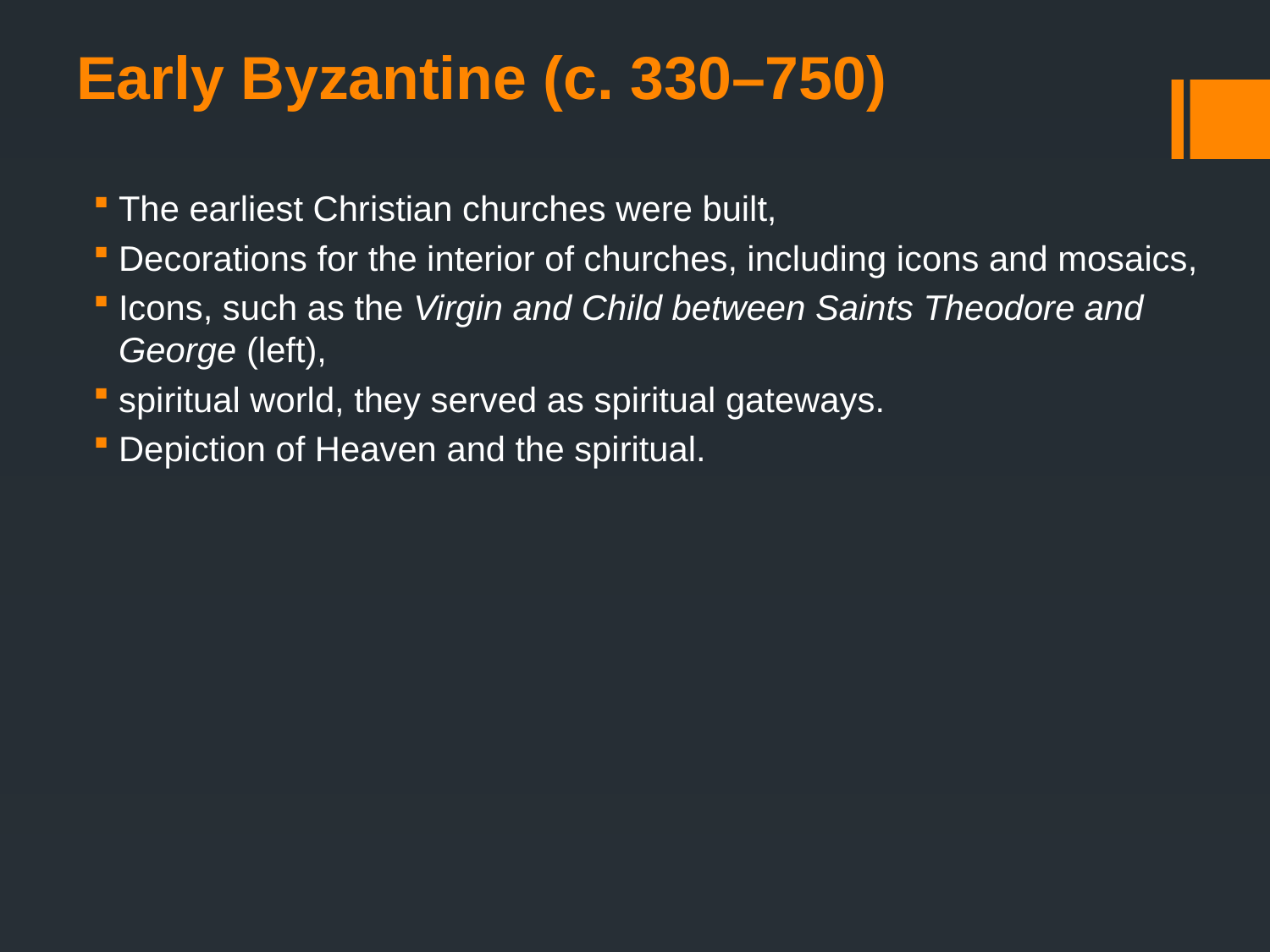

# Early Byzantine (c. 330–750)
The earliest Christian churches were built,
Decorations for the interior of churches, including icons and mosaics,
Icons, such as the Virgin and Child between Saints Theodore and George (left),
spiritual world, they served as spiritual gateways.
Depiction of Heaven and the spiritual.